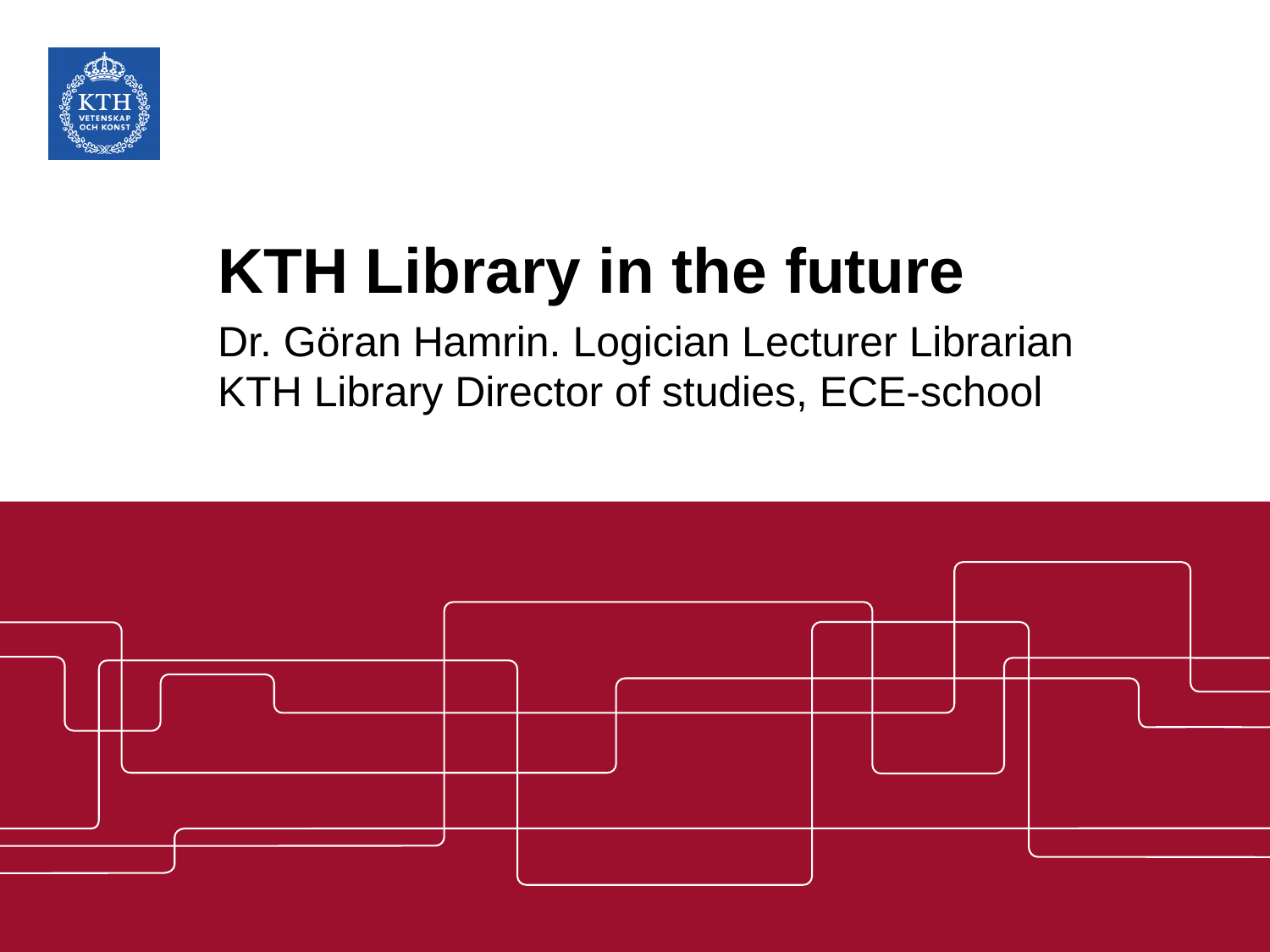

# KTH Library in the future
Dr. Göran Hamrin. Logician Lecturer Librarian
KTH Library Director of studies, ECE-school